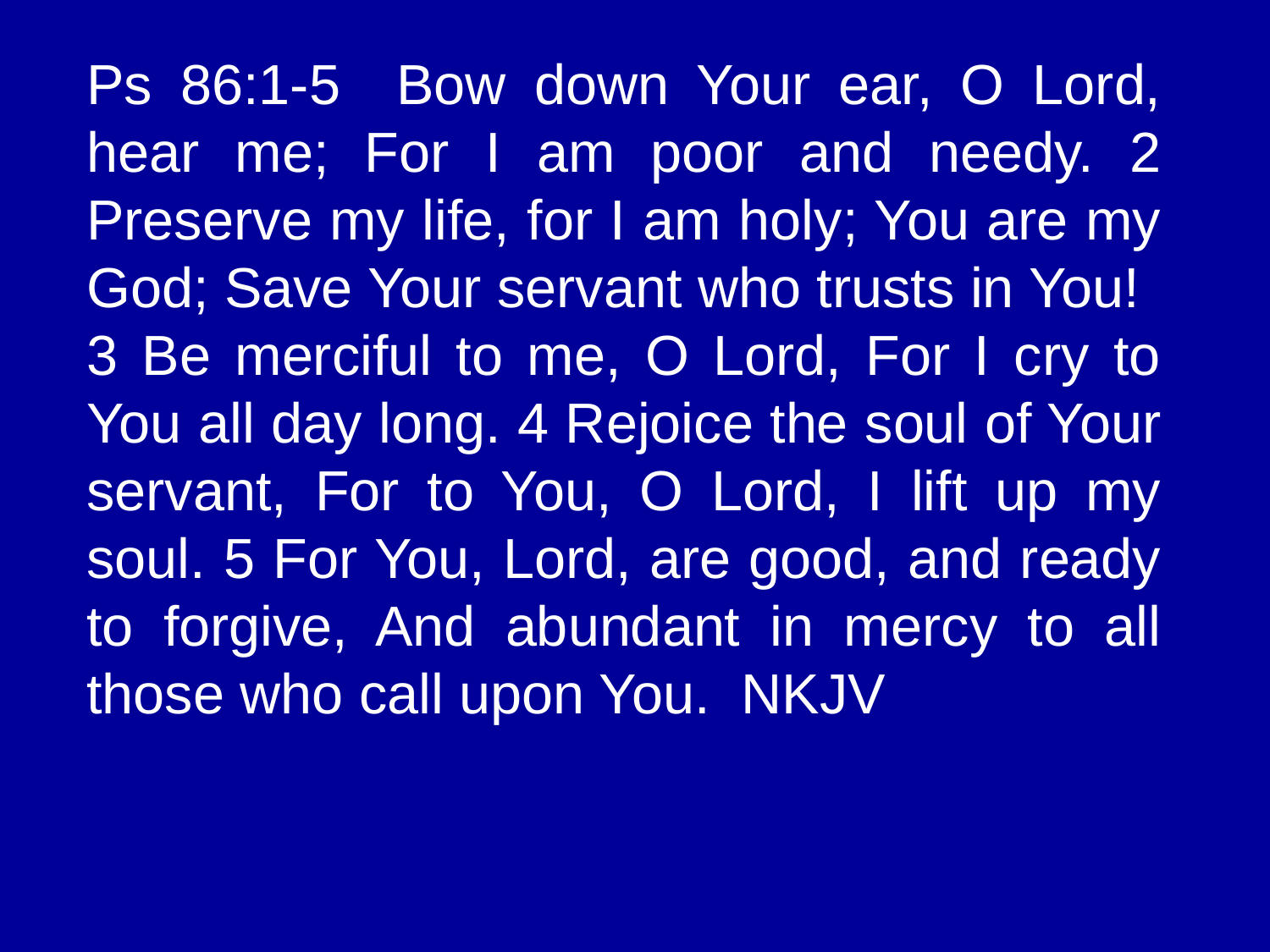

Ps 86:1-5  Bow down Your ear, O Lord, hear me; For I am poor and needy. 2 Preserve my life, for I am holy; You are my God; Save Your servant who trusts in You!
3 Be merciful to me, O Lord, For I cry to You all day long. 4 Rejoice the soul of Your servant, For to You, O Lord, I lift up my soul. 5 For You, Lord, are good, and ready to forgive, And abundant in mercy to all those who call upon You.  NKJV